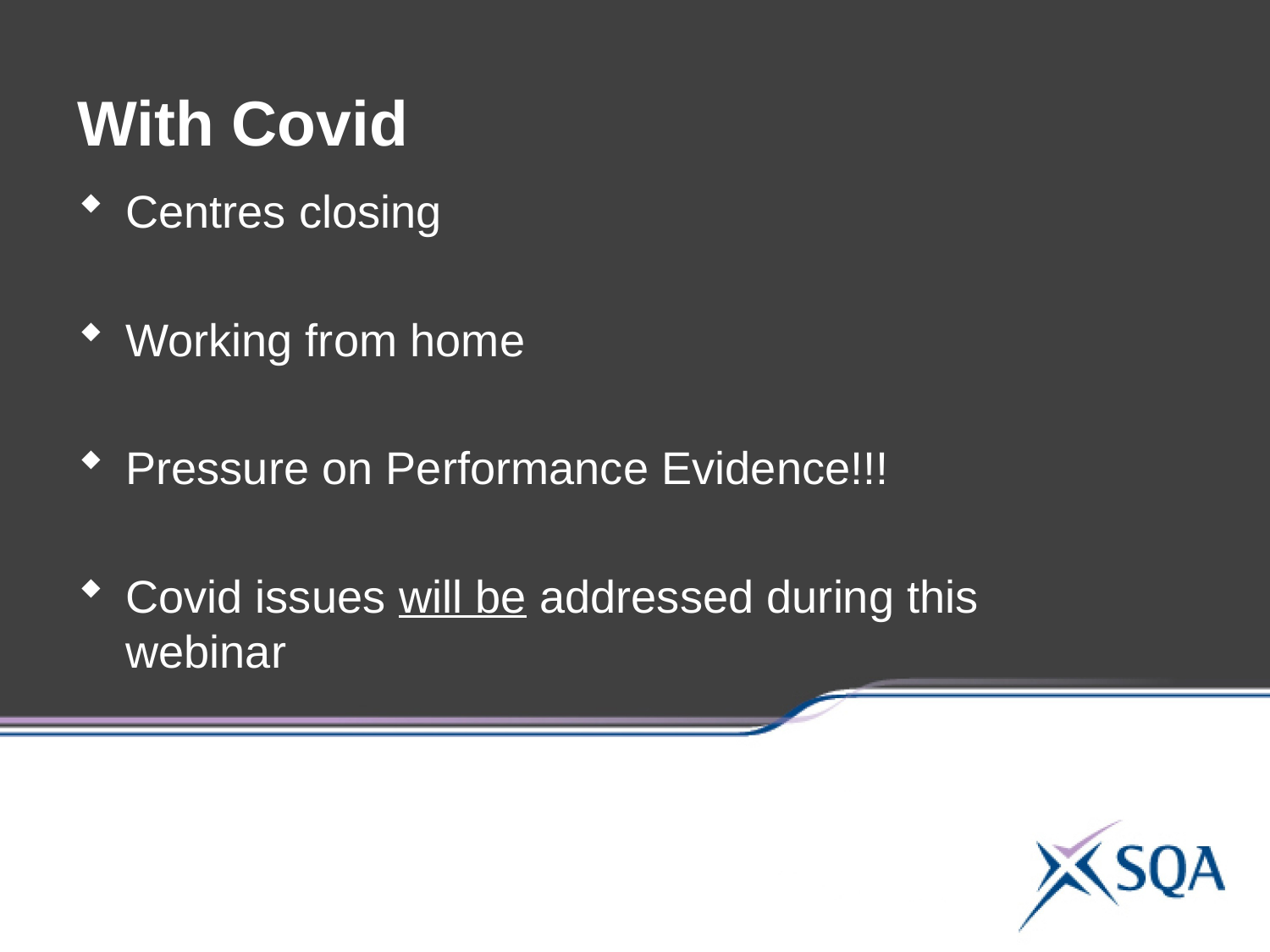

With Covid
Centres closing

Working from home

Pressure on Performance Evidence!!!

Covid issues will be addressed during this webinar